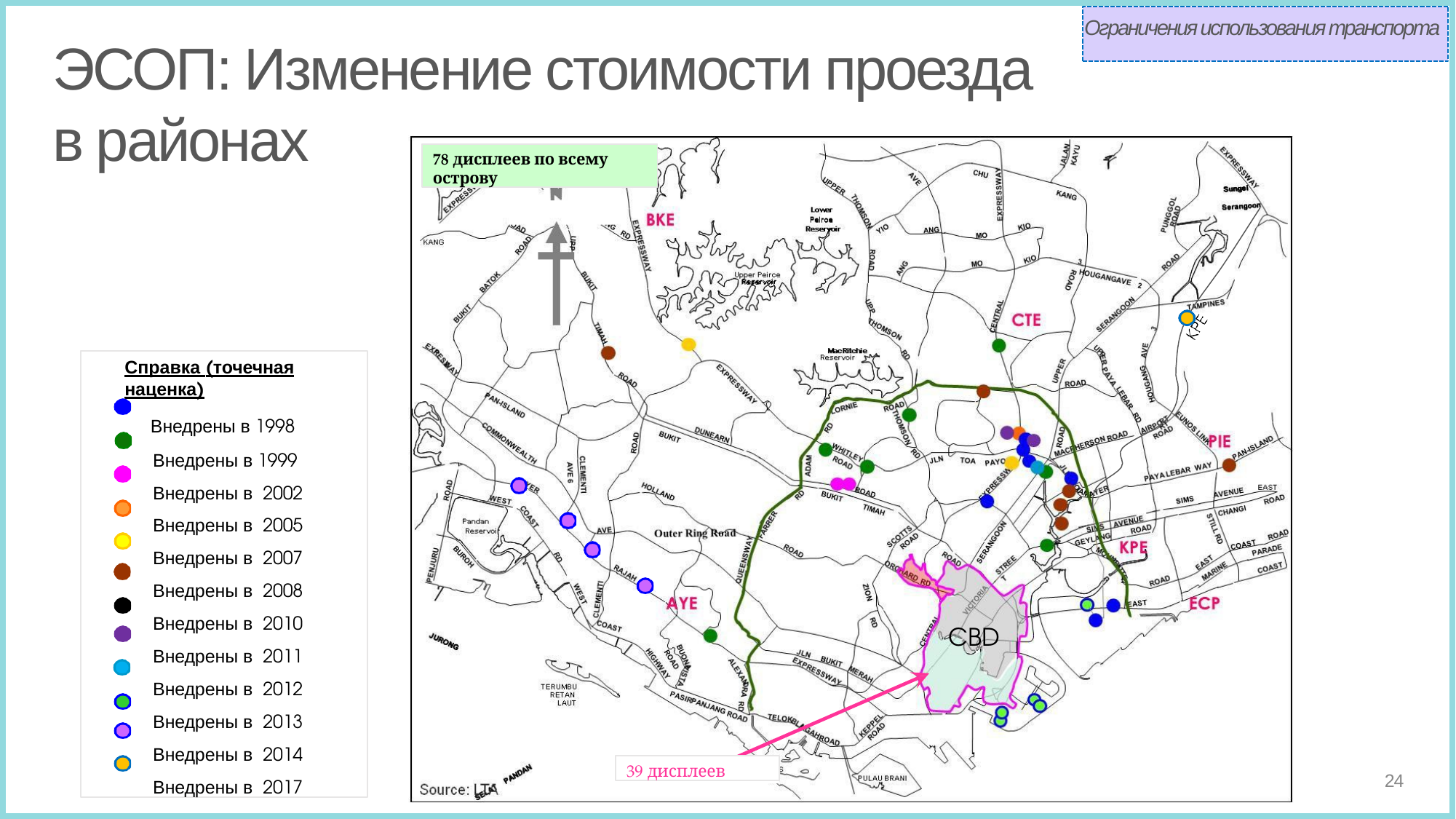

Ограничения использования транспорта
ЭСОП: Изменение стоимости проезда в районах
#

78 дисплеев по всему острову

Справка (точечная наценка)
Внедрены в 1998
Внедрены в 1999
Внедрены в  2002
Внедрены в  2005
Внедрены в  2007
Внедрены в  2008
Внедрены в  2010
Внедрены в  2011
Внедрены в  2012
Внедрены в  2013
Внедрены в  2014
Внедрены в  2017

CBD

39 дисплеев

24